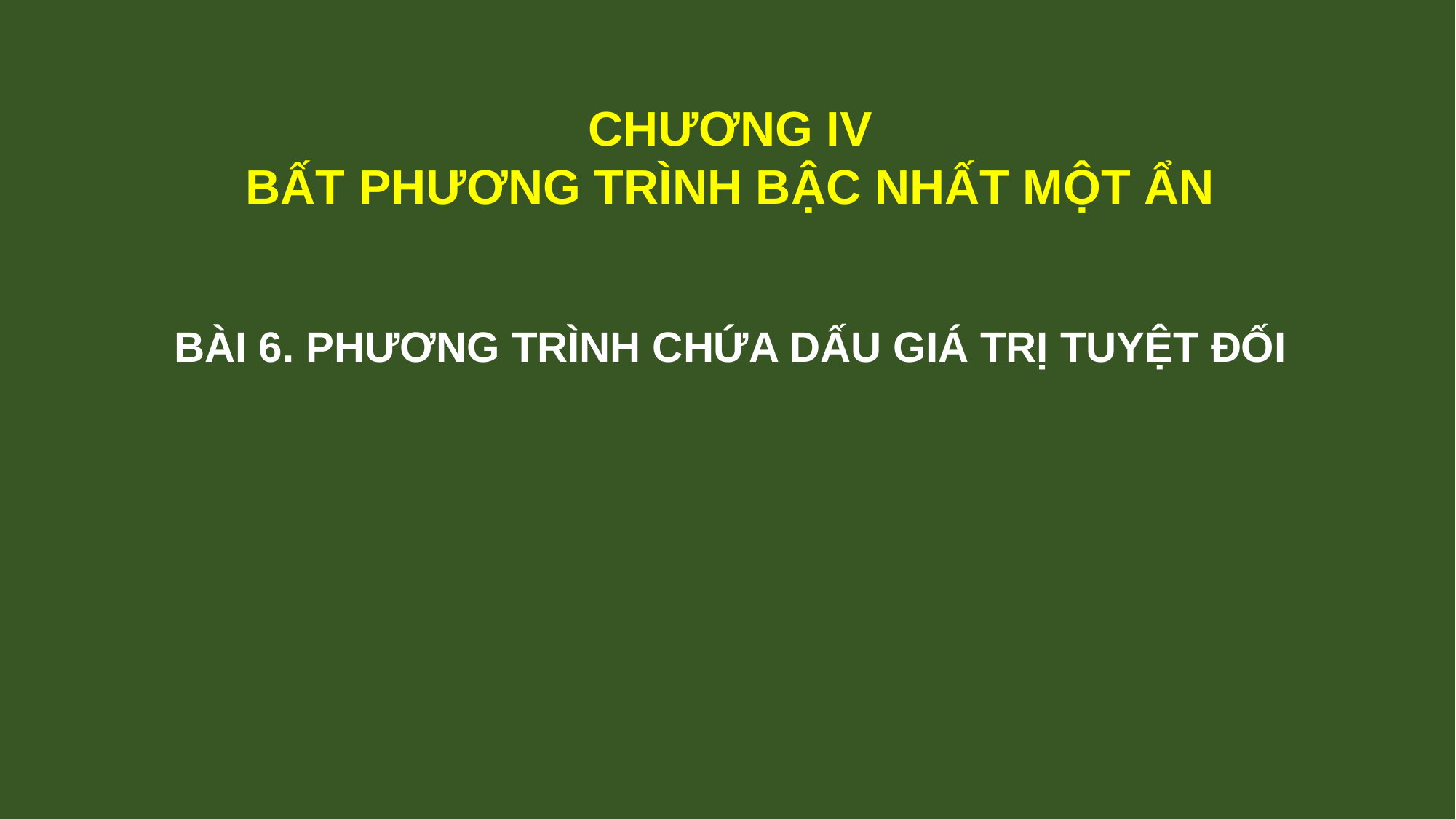

CHƯƠNG IV
BẤT PHƯƠNG TRÌNH BẬC NHẤT MỘT ẨN
BÀI 6. PHƯƠNG TRÌNH CHỨA DẤU GIÁ TRỊ TUYỆT ĐỐI